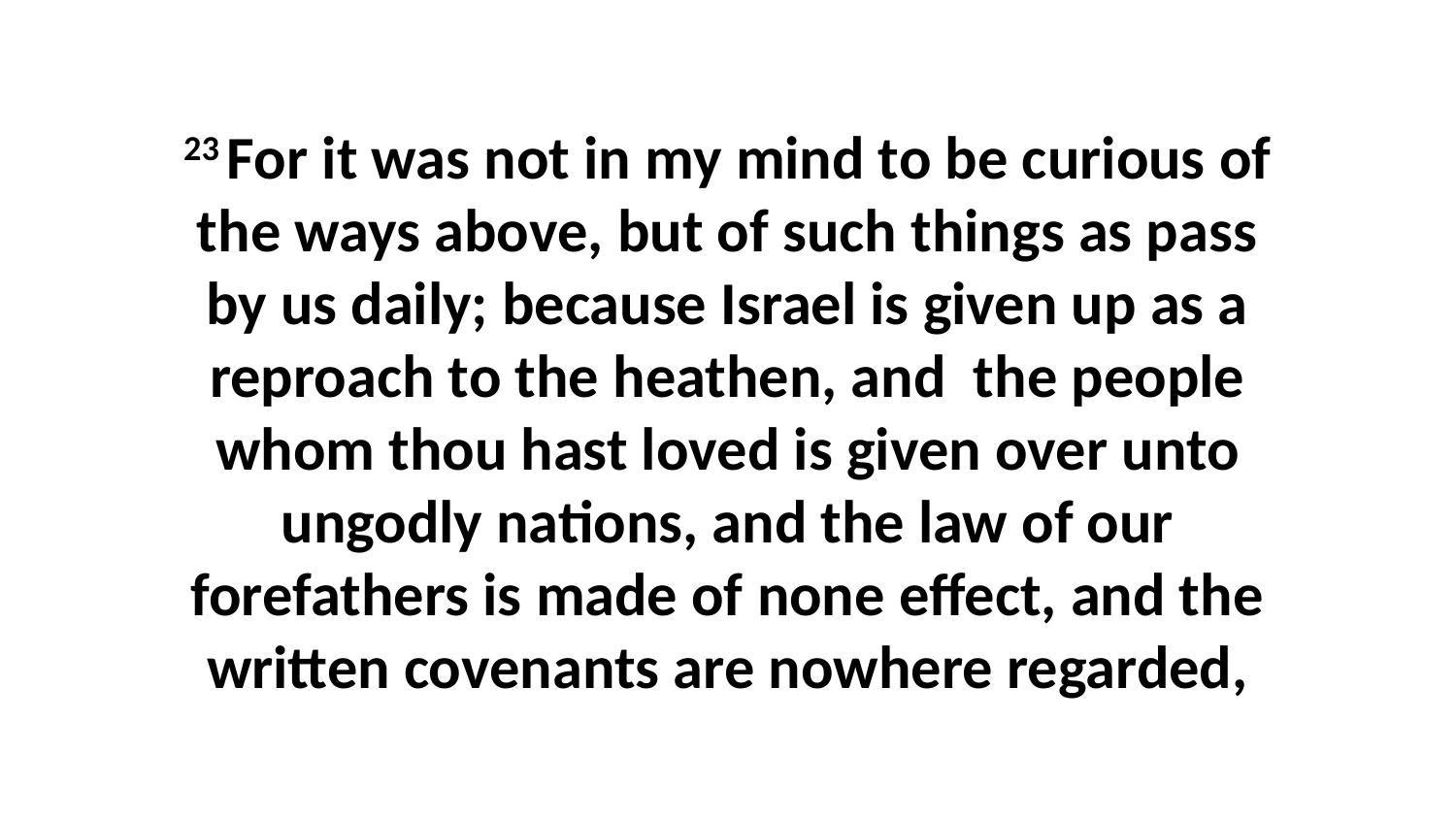

23 For it was not in my mind to be curious of the ways above, but of such things as pass by us daily; because Israel is given up as a reproach to the heathen, and  the people whom thou hast loved is given over unto ungodly nations, and the law of our forefathers is made of none effect, and the written covenants are nowhere regarded,